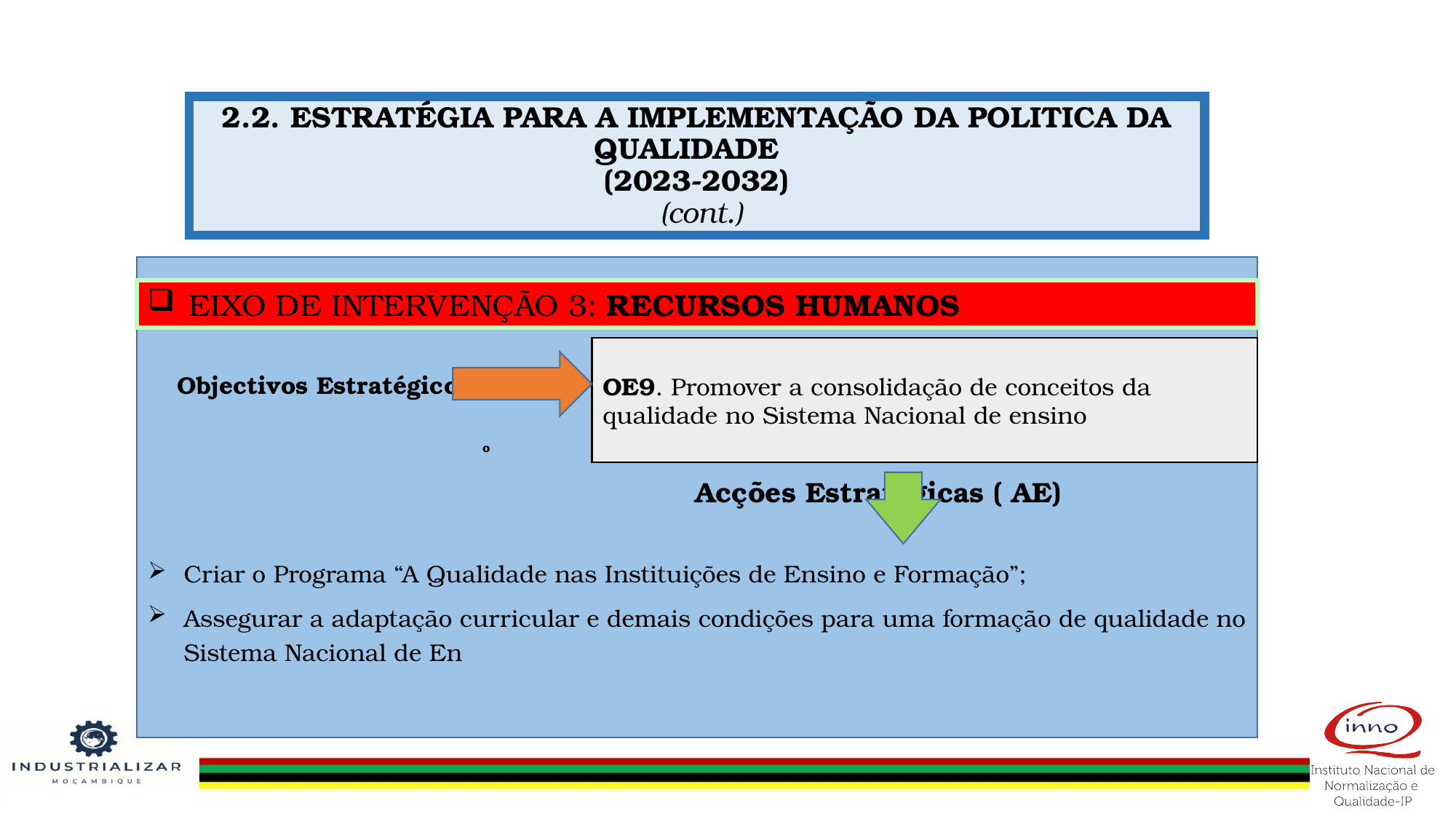

# 2.2. ESTRATÉGIA PARA A IMPLEMENTAÇÃO DA POLITICA DA QUALIDADE (2023-2032) (cont.)

         Objectivos Estratégicos ( OE)

                                                                                o
                                                    Acções Estratégicas ( AE)

Criar o Programa “A Qualidade nas Instituições de Ensino e Formação”;
Assegurar a adaptação curricular e demais condições para uma formação de qualidade no Sistema Nacional de En

eixo de intervenção 3: RECURSOS HUMANOS
OE9. Promover a consolidação de conceitos da qualidade no Sistema Nacional de ensino

25